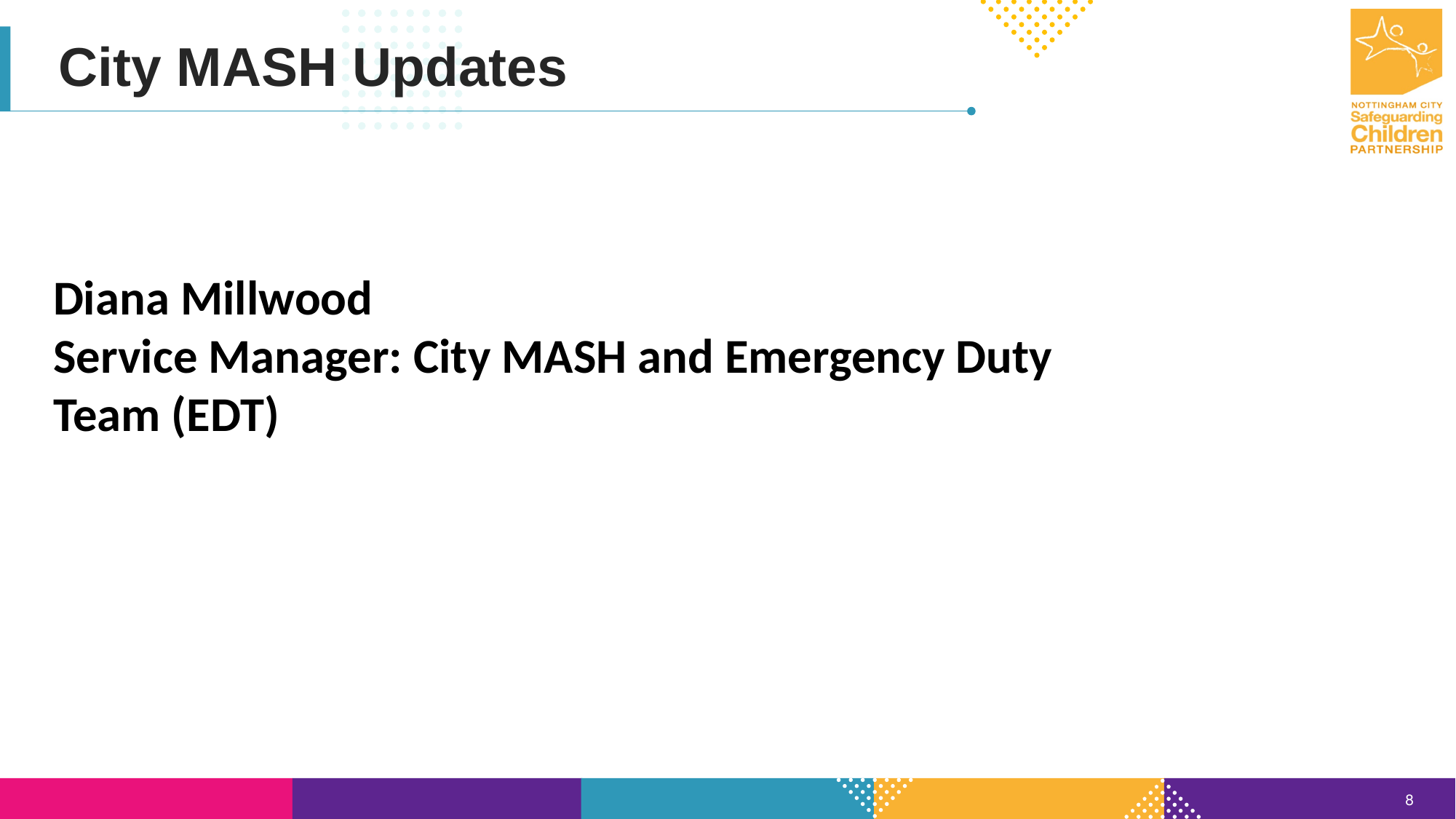

City MASH Updates
Diana Millwood
Service Manager: City MASH and Emergency Duty Team (EDT)